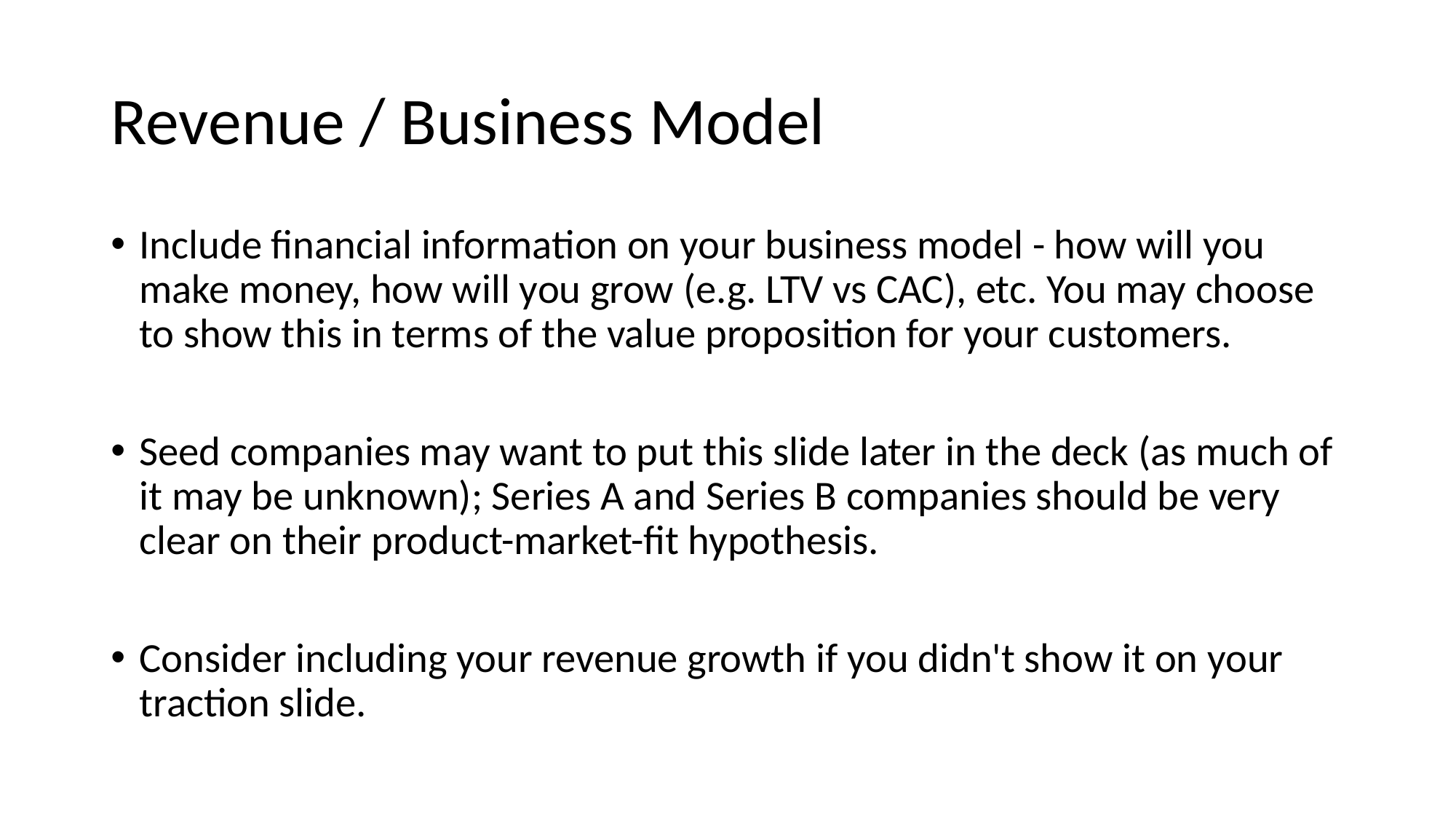

# Revenue / Business Model
Include financial information on your business model - how will you make money, how will you grow (e.g. LTV vs CAC), etc. You may choose to show this in terms of the value proposition for your customers.

Seed companies may want to put this slide later in the deck (as much of it may be unknown); Series A and Series B companies should be very clear on their product-market-fit hypothesis.
​
Consider including your revenue growth if you didn't show it on your traction slide.